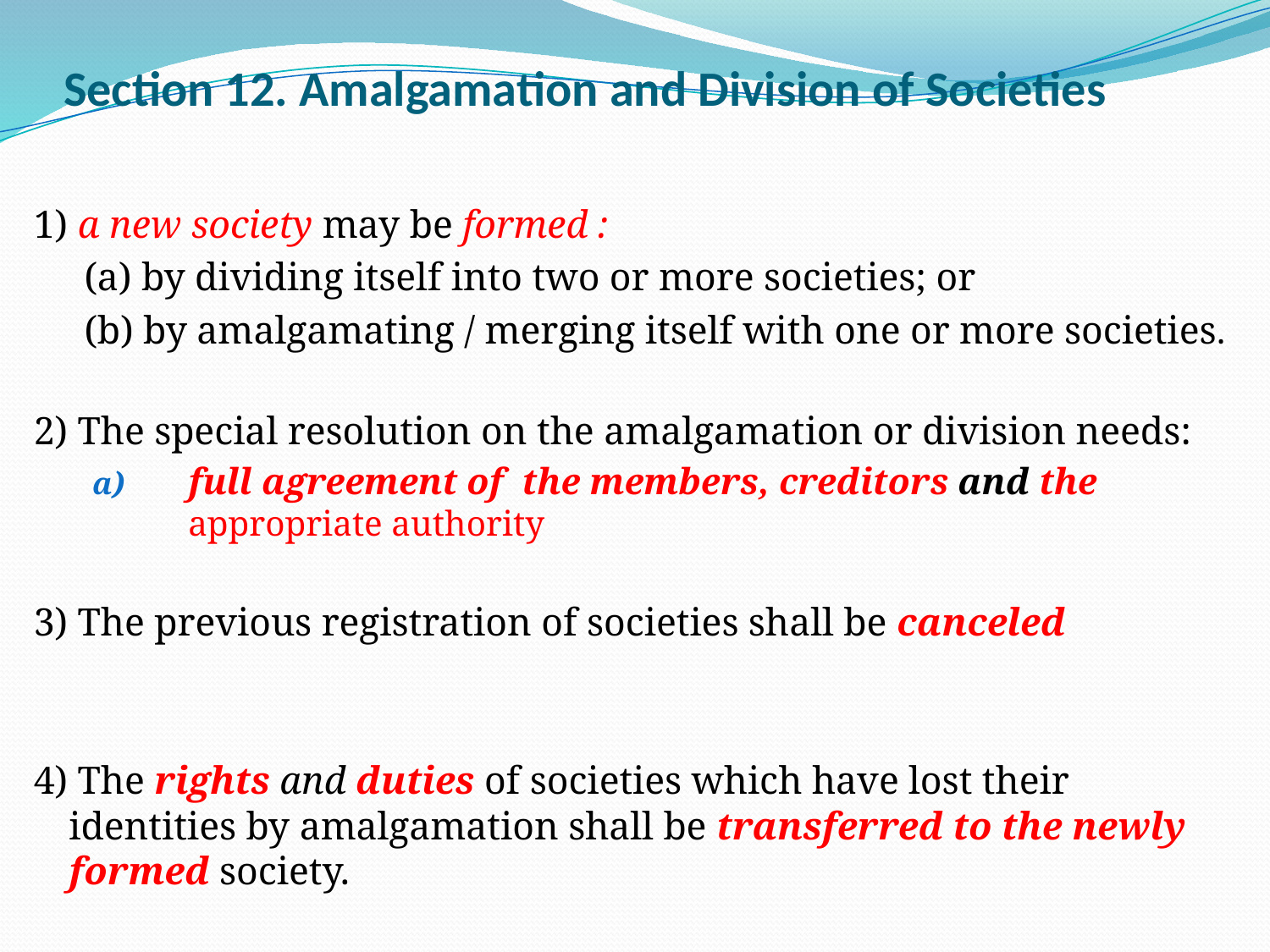

# Section 12. Amalgamation and Division of Societies

1) a new society may be formed :
(a) by dividing itself into two or more societies; or
(b) by amalgamating / merging itself with one or more societies.

2) The special resolution on the amalgamation or division needs:
full agreement of  the members, creditors and the  appropriate authority

3) The previous registration of societies shall be canceled

4) The rights and duties of societies which have lost their identities by amalgamation shall be transferred to the newly formed society.